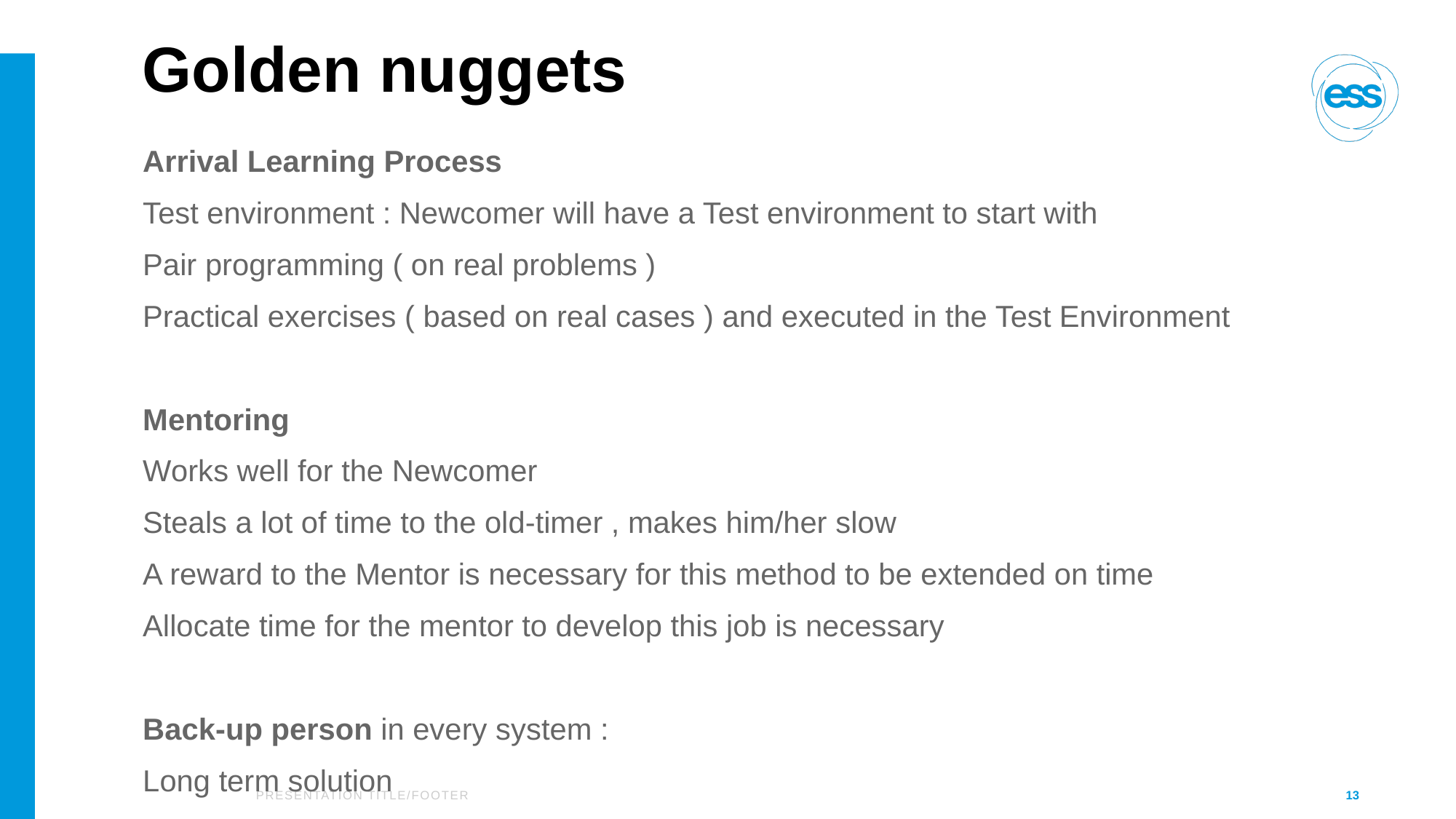

# Golden nuggets
Arrival Learning Process
Test environment : Newcomer will have a Test environment to start with
Pair programming ( on real problems )
Practical exercises ( based on real cases ) and executed in the Test Environment

Mentoring
Works well for the Newcomer
Steals a lot of time to the old-timer , makes him/her slow
A reward to the Mentor is necessary for this method to be extended on time
Allocate time for the mentor to develop this job is necessary

Back-up person in every system :
Long term solution
Budget needed
PRESENTATION TITLE/FOOTER
13